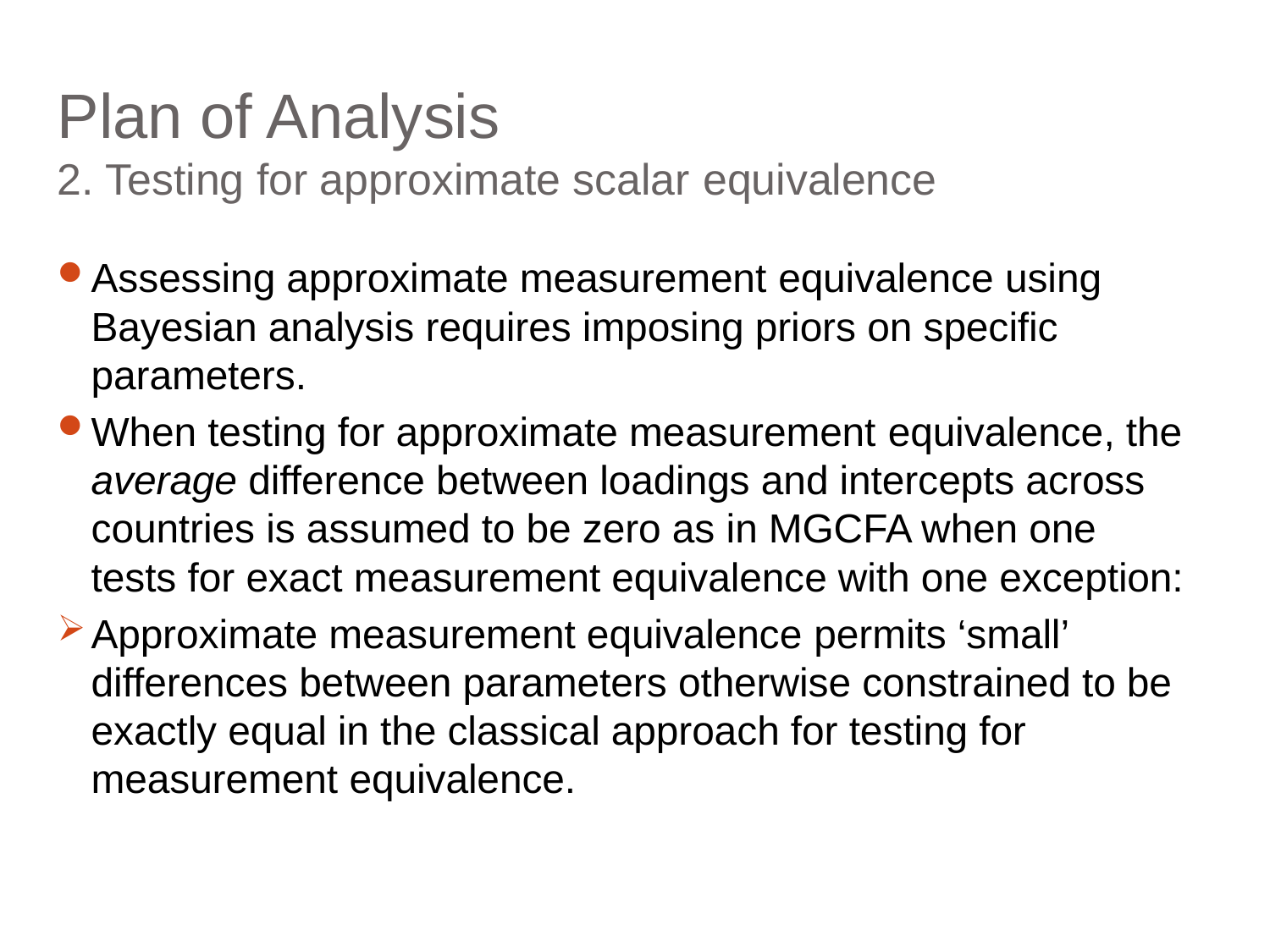

# Plan of Analysis 2. Testing for approximate scalar equivalence
Assessing approximate measurement equivalence using Bayesian analysis requires imposing priors on specific parameters.
When testing for approximate measurement equivalence, the average difference between loadings and intercepts across countries is assumed to be zero as in MGCFA when one tests for exact measurement equivalence with one exception:
Approximate measurement equivalence permits ‘small’ differences between parameters otherwise constrained to be exactly equal in the classical approach for testing for measurement equivalence.